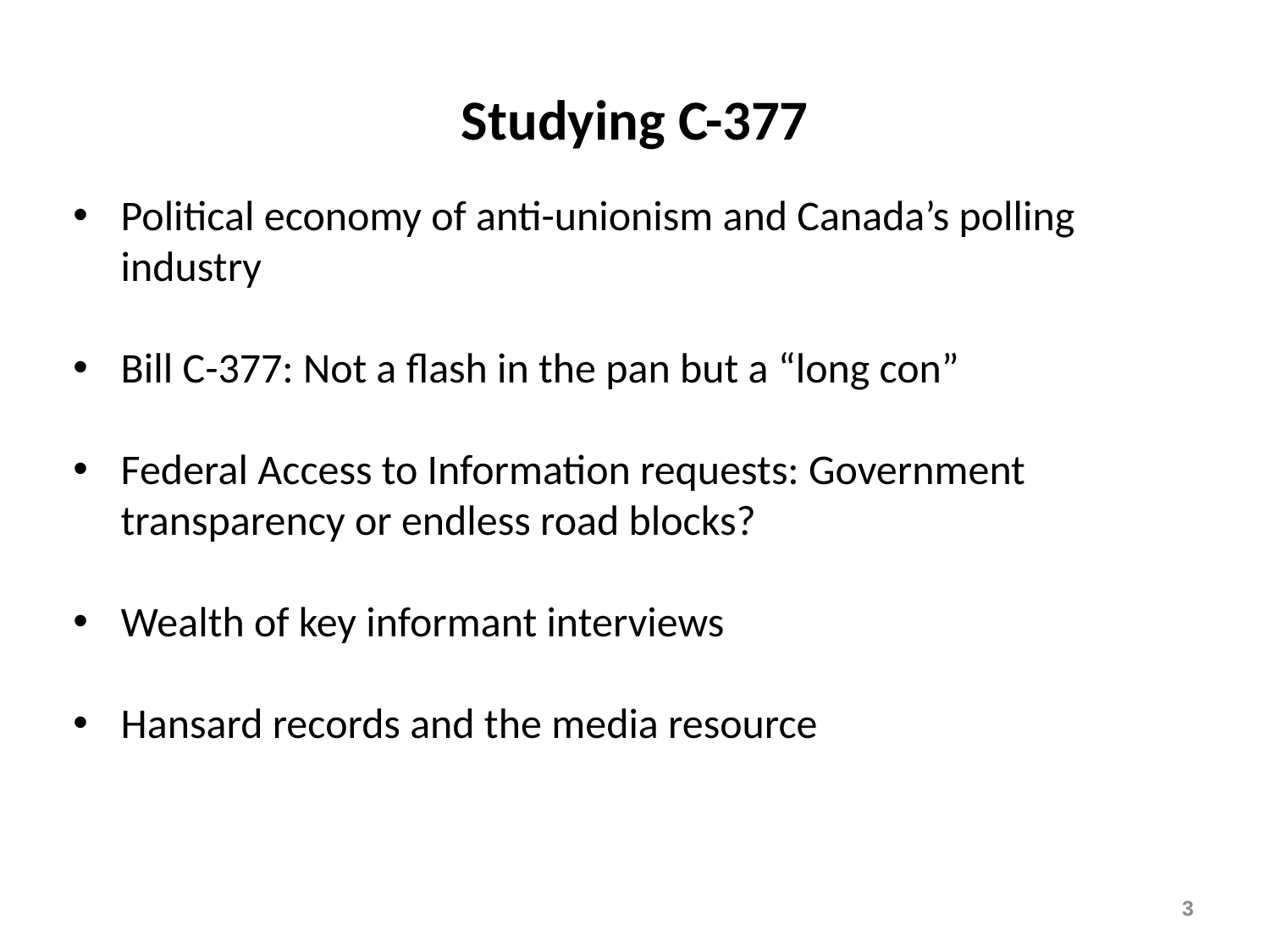

# Studying C-377
Political economy of anti-unionism and Canada’s polling industry

Bill C-377: Not a flash in the pan but a “long con”

Federal Access to Information requests: Government transparency or endless road blocks?

Wealth of key informant interviews

Hansard records and the media resource

3